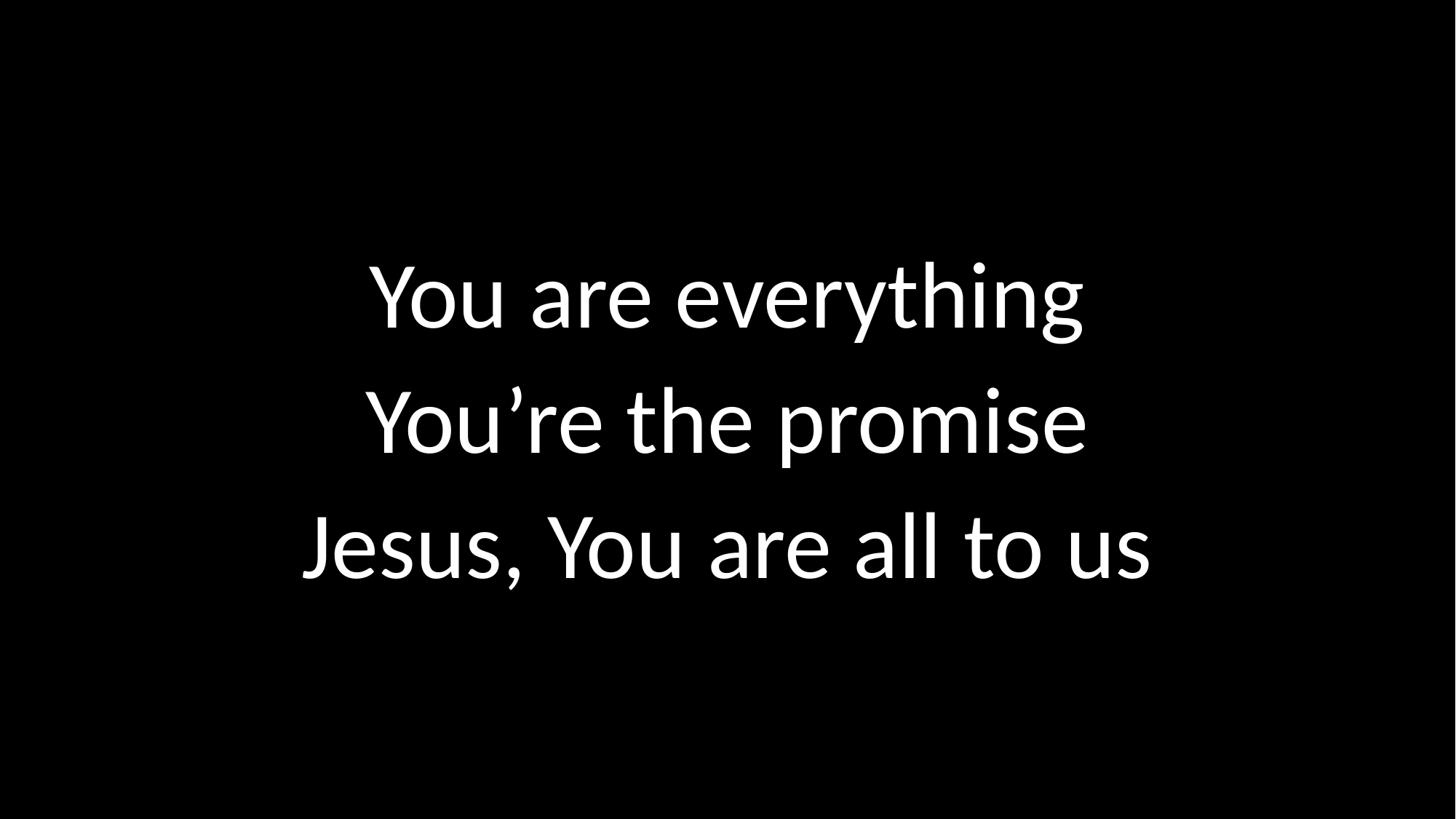

# You are everything You’re the promise Jesus, You are all to us